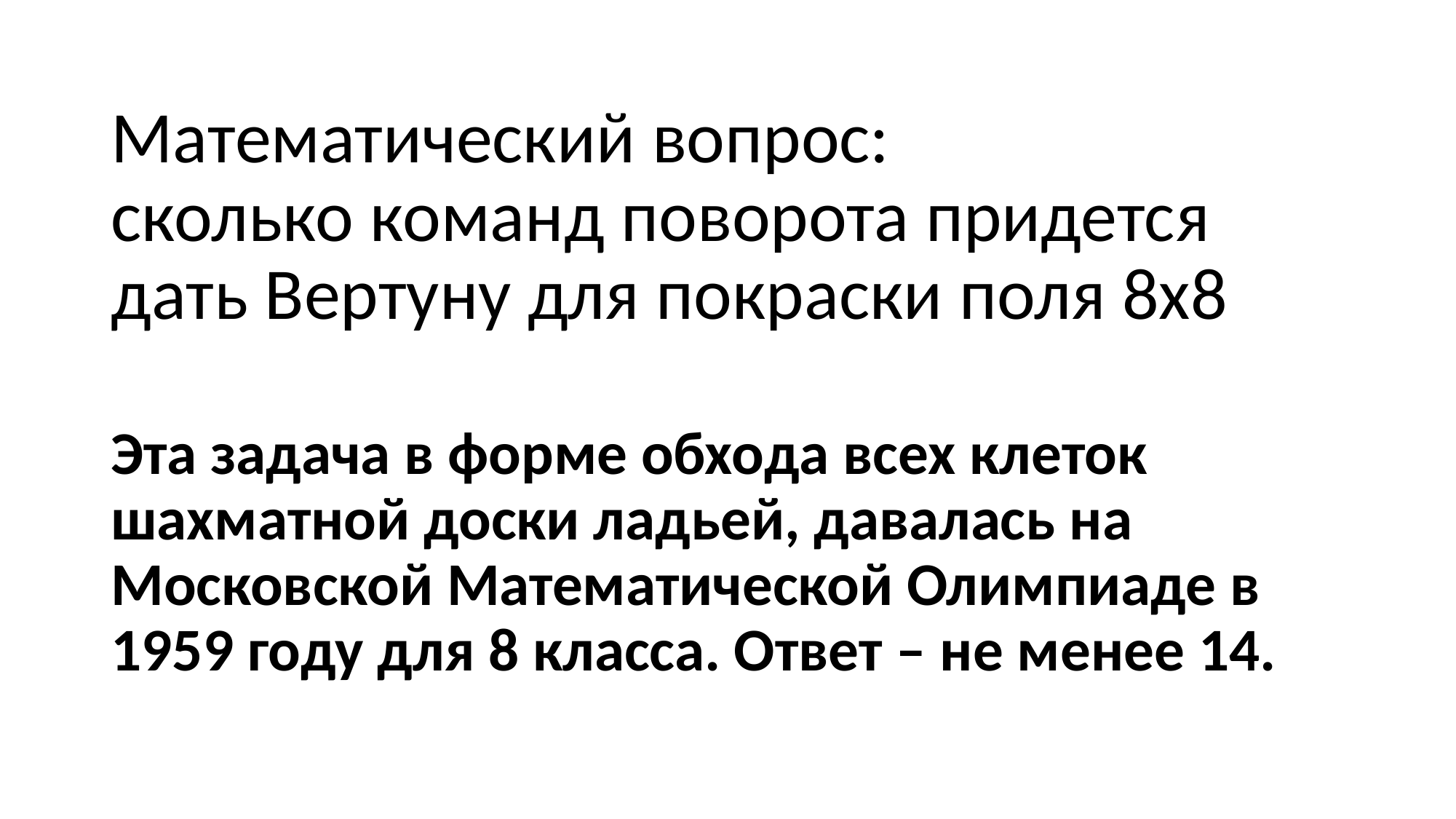

# Математический вопрос: сколько команд поворота придется дать Вертуну для покраски поля 8х8
Эта задача в форме обхода всех клеток шахматной доски ладьей, давалась на Московской Математической Олимпиаде в 1959 году для 8 класса. Ответ – не менее 14.